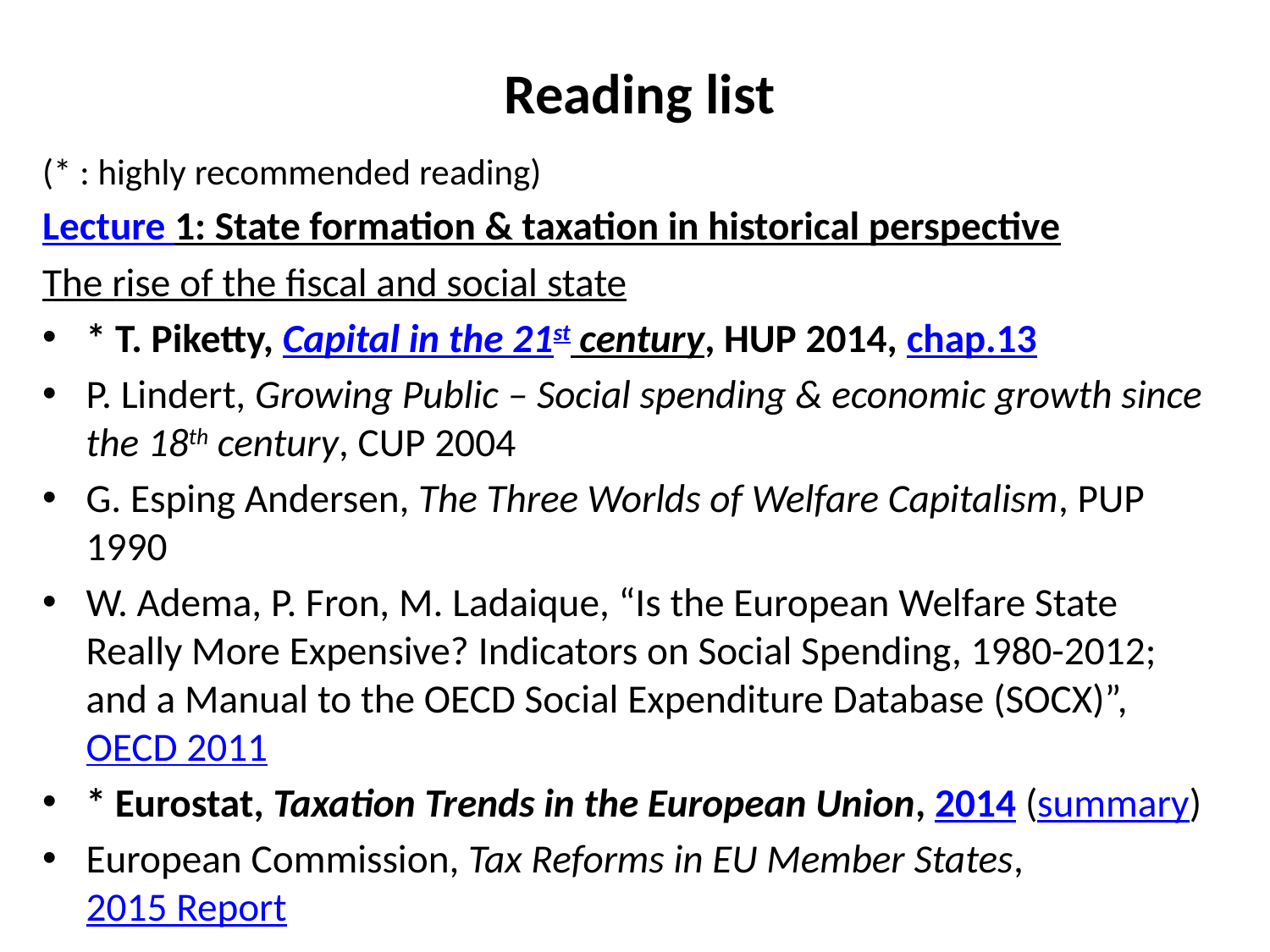

# Reading list
(* : highly recommended reading)
Lecture 1: State formation & taxation in historical perspective
The rise of the fiscal and social state
* T. Piketty, Capital in the 21st century, HUP 2014, chap.13
P. Lindert, Growing Public – Social spending & economic growth since the 18th century, CUP 2004
G. Esping Andersen, The Three Worlds of Welfare Capitalism, PUP 1990
W. Adema, P. Fron, M. Ladaique, “Is the European Welfare State Really More Expensive? Indicators on Social Spending, 1980-2012; and a Manual to the OECD Social Expenditure Database (SOCX)”, OECD 2011
* Eurostat, Taxation Trends in the European Union, 2014 (summary)
European Commission, Tax Reforms in EU Member States, 2015 Report